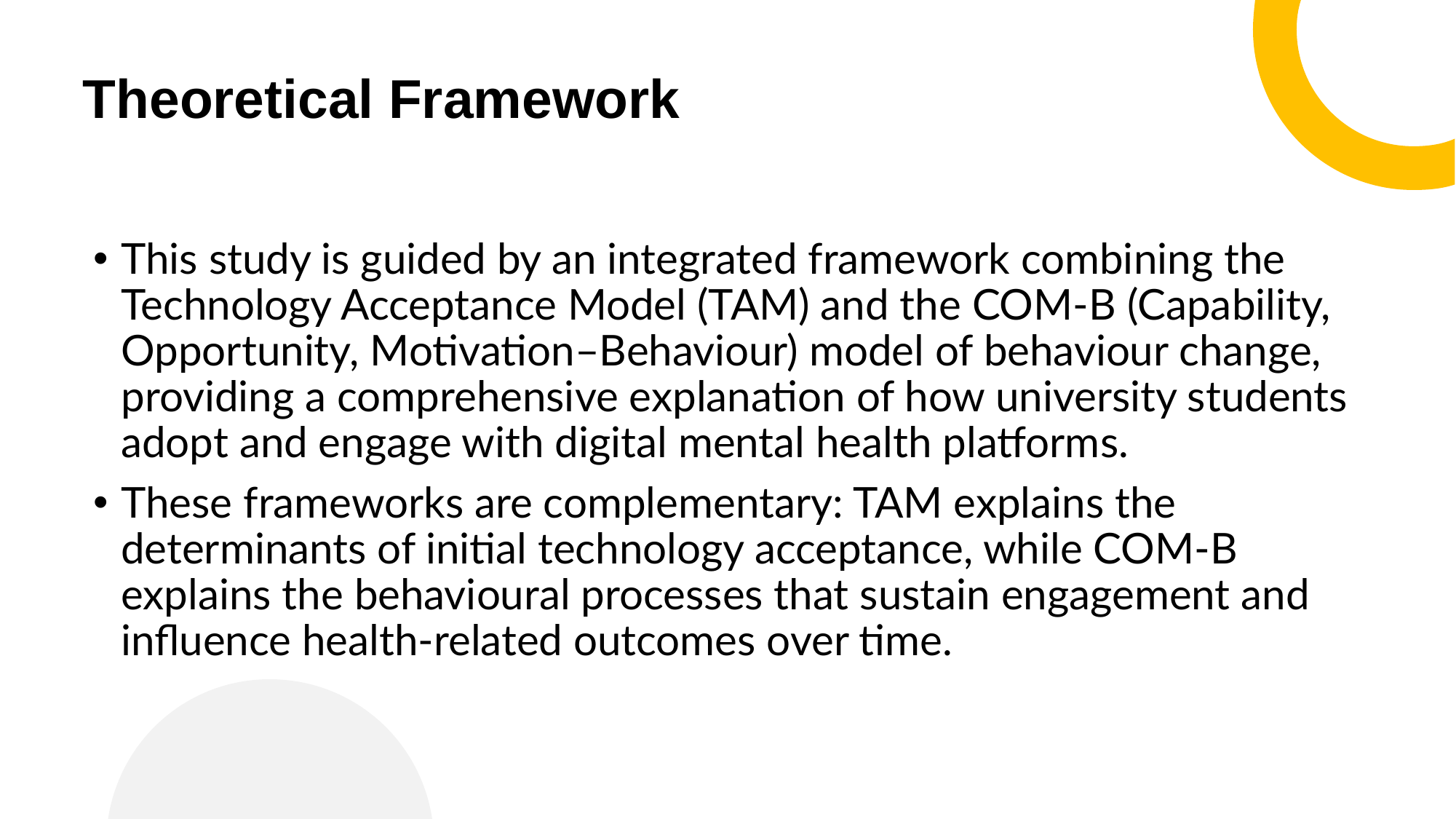

# Theoretical Framework
This study is guided by an integrated framework combining the Technology Acceptance Model (TAM) and the COM-B (Capability, Opportunity, Motivation–Behaviour) model of behaviour change, providing a comprehensive explanation of how university students adopt and engage with digital mental health platforms.
These frameworks are complementary: TAM explains the determinants of initial technology acceptance, while COM-B explains the behavioural processes that sustain engagement and influence health-related outcomes over time.